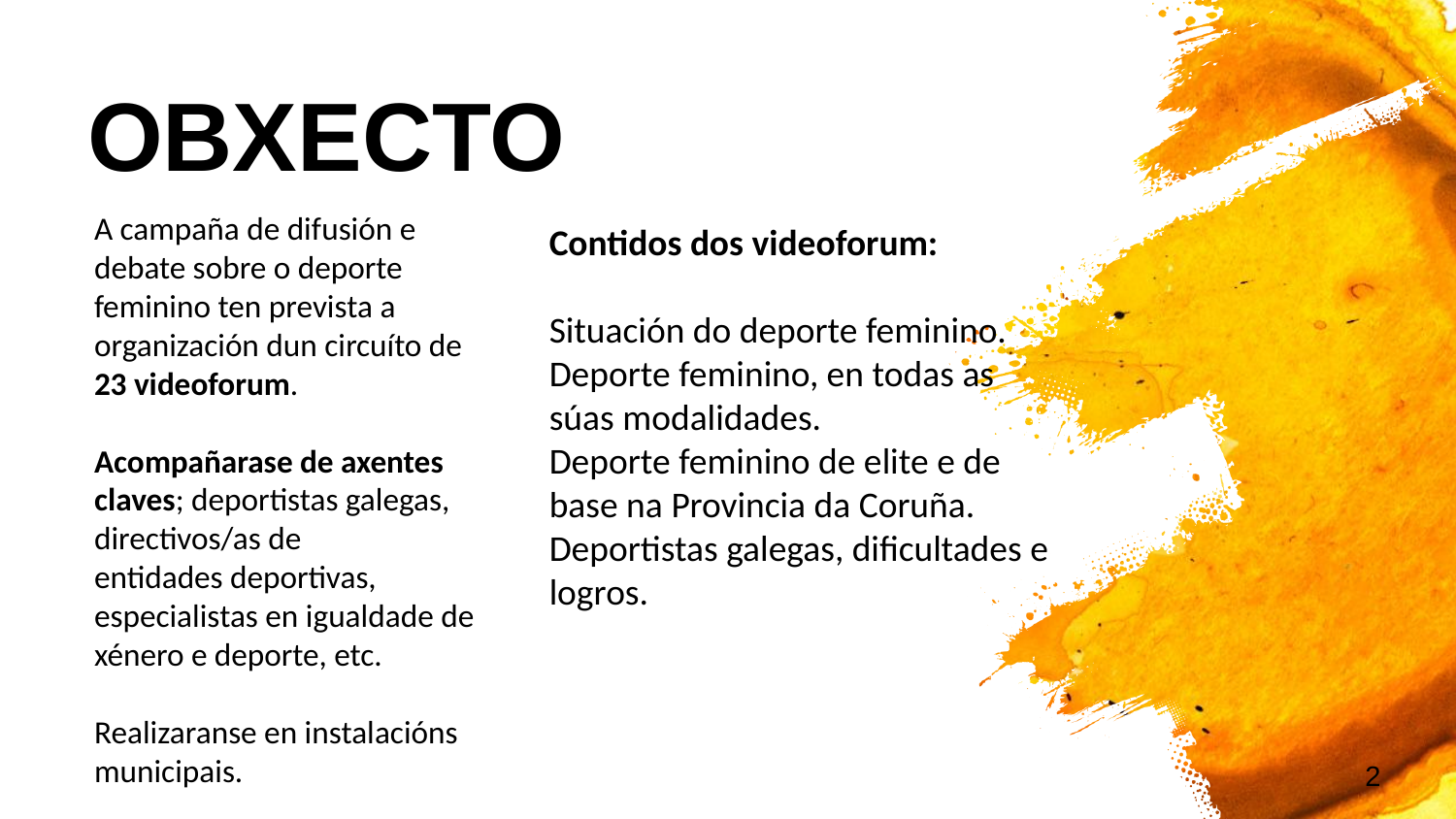

# OBXECTO
A campaña de difusión e debate sobre o deporte feminino ten prevista a organización dun circuíto de 23 videoforum.

Acompañarase de axentes claves; deportistas galegas, directivos/as de
entidades deportivas, especialistas en igualdade de xénero e deporte, etc.

Realizaranse en instalacións municipais.

Contidos dos videoforum:

Situación do deporte feminino.
Deporte feminino, en todas as súas modalidades.
Deporte feminino de elite e de base na Provincia da Coruña.
Deportistas galegas, dificultades e logros.
2